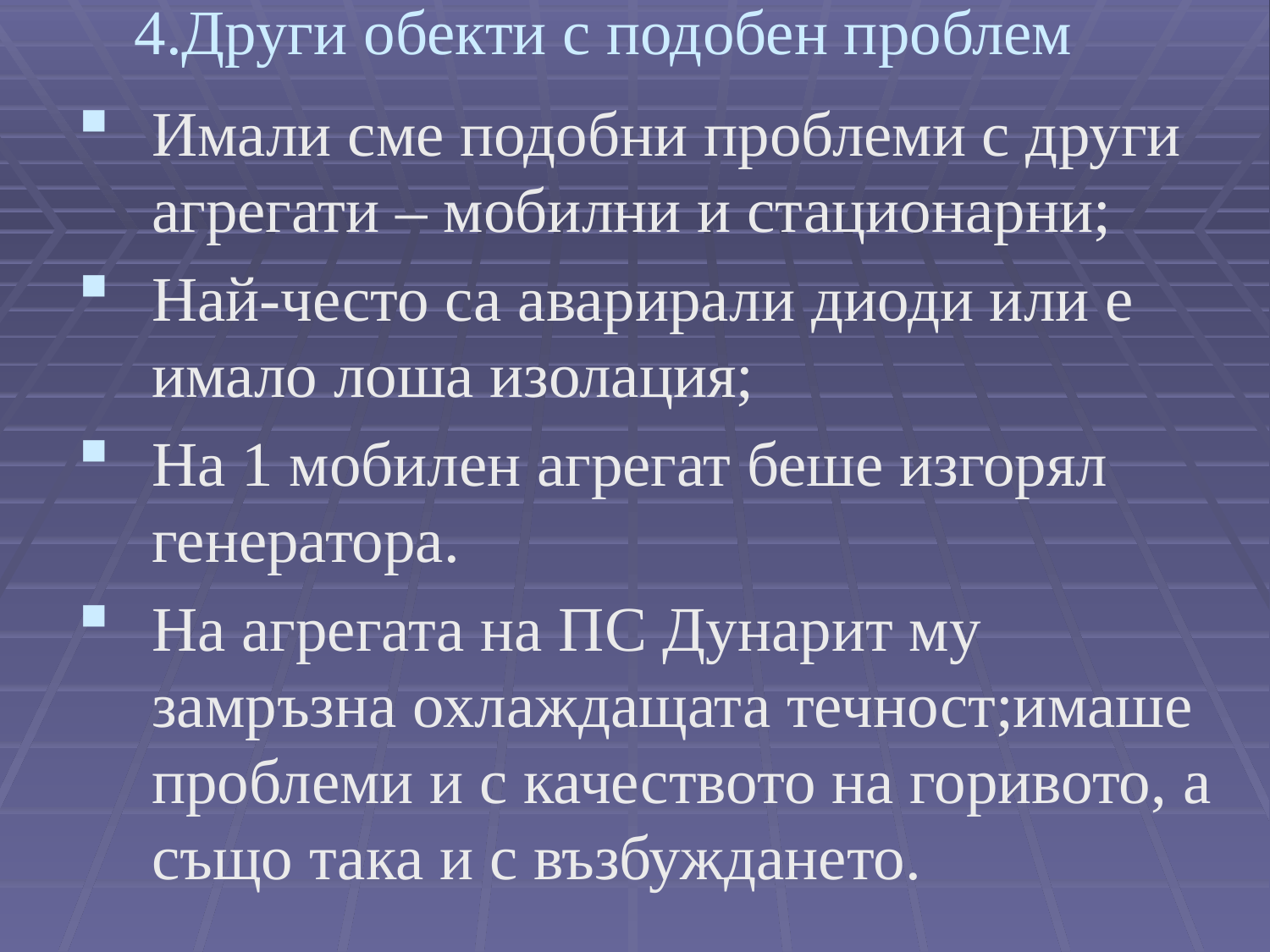

# 4.Други обекти с подобен проблем
Имали сме подобни проблеми с други агрегати – мобилни и стационарни;
Най-често са аварирали диоди или е имало лоша изолация;
На 1 мобилен агрегат беше изгорял генератора.
На агрегата на ПС Дунарит му замръзна охлаждащата течност;имаше проблеми и с качеството на горивото, а също така и с възбуждането.